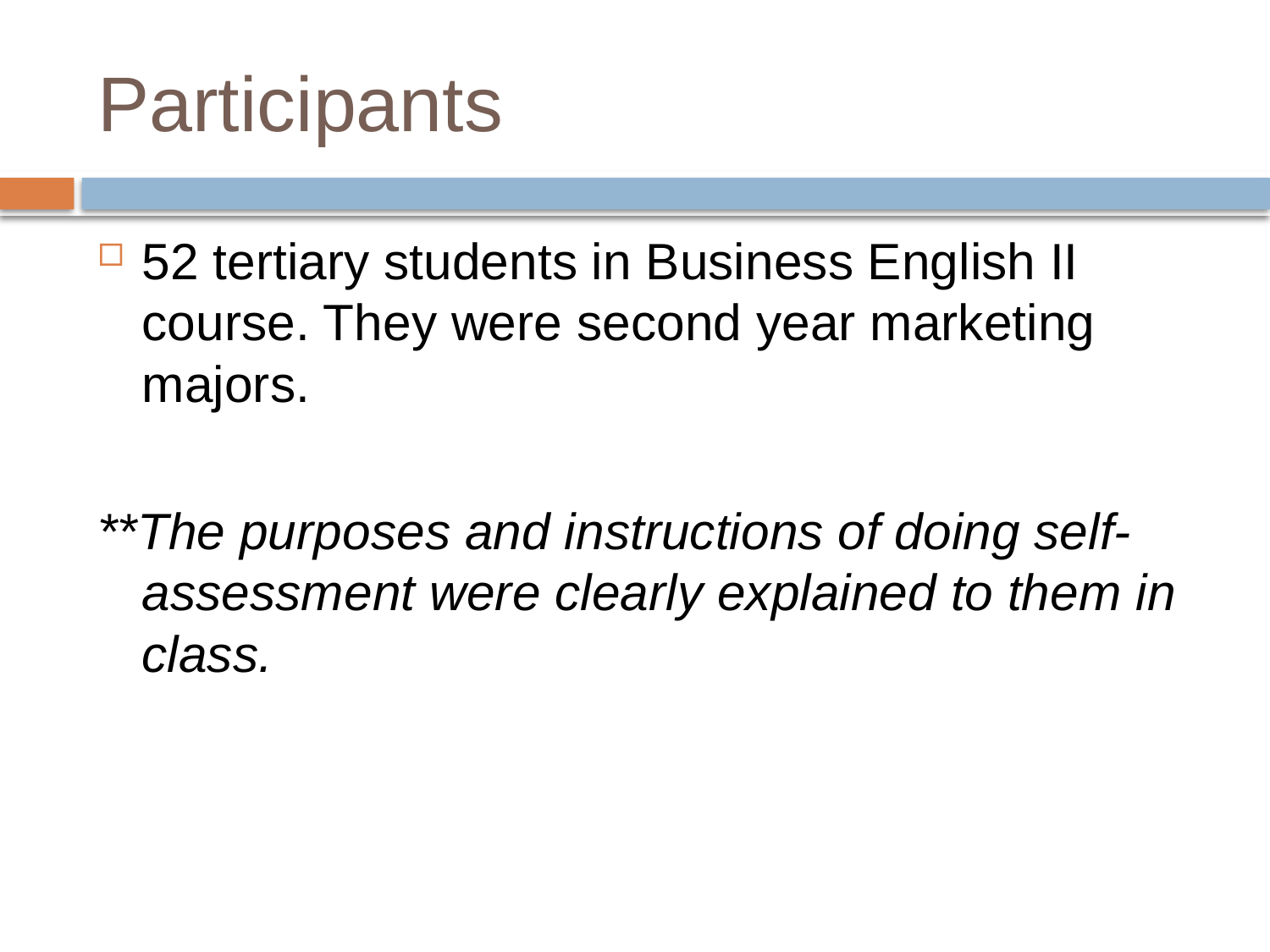

# Participants
52 tertiary students in Business English II course. They were second year marketing majors.

**The purposes and instructions of doing self-assessment were clearly explained to them in class.